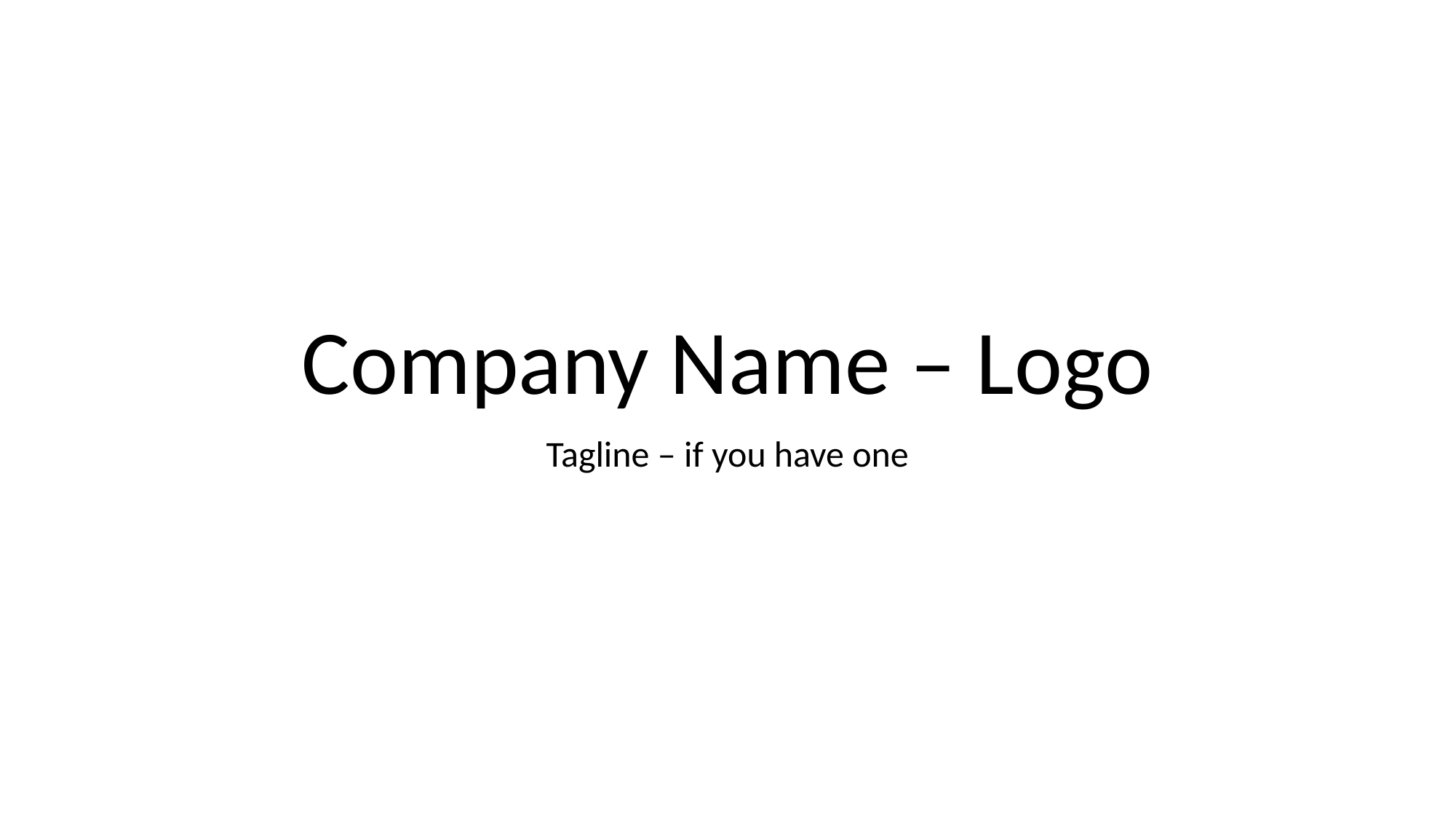

# Company Name – Logo
Tagline – if you have one